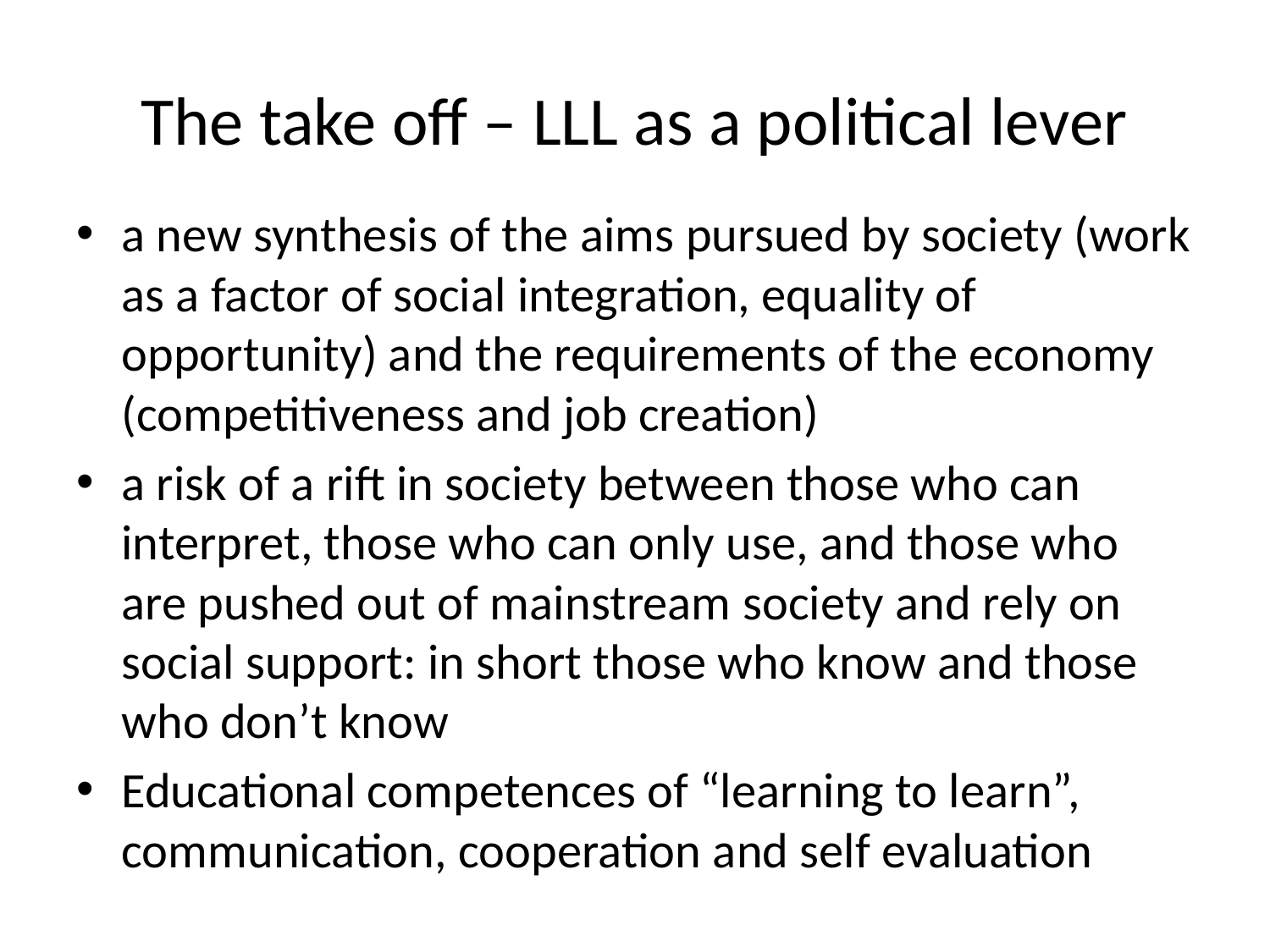

# The take off – LLL as a political lever
a new synthesis of the aims pursued by society (work as a factor of social integration, equality of opportunity) and the requirements of the economy (competitiveness and job creation)
a risk of a rift in society between those who can interpret, those who can only use, and those who are pushed out of mainstream society and rely on social support: in short those who know and those who don’t know
Educational competences of “learning to learn”, communication, cooperation and self evaluation